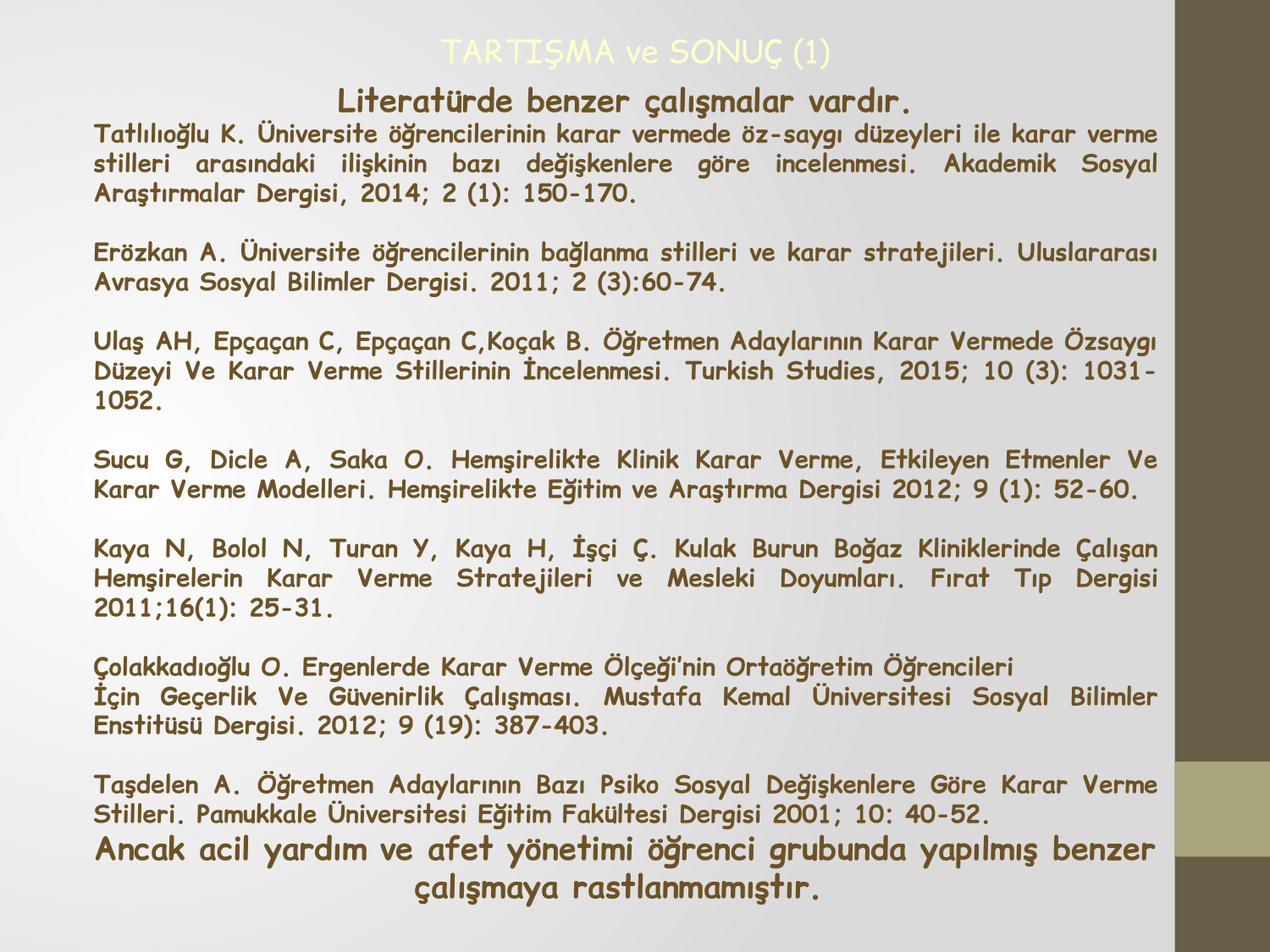

Literatürde benzer çalışmalar vardır.
Tatlılıoğlu K. Üniversite öğrencilerinin karar vermede öz-saygı düzeyleri ile karar verme stilleri arasındaki ilişkinin bazı değişkenlere göre incelenmesi. Akademik Sosyal Araştırmalar Dergisi, 2014; 2 (1): 150-170.

Erözkan A. Üniversite öğrencilerinin bağlanma stilleri ve karar stratejileri. Uluslararası Avrasya Sosyal Bilimler Dergisi. 2011; 2 (3):60-74.

Ulaş AH, Epçaçan C, Epçaçan C,Koçak B. Öğretmen Adaylarının Karar Vermede Özsaygı
Düzeyi Ve Karar Verme Stillerinin İncelenmesi. Turkish Studies, 2015; 10 (3): 1031-1052.

Sucu G, Dicle A, Saka O. Hemşirelikte Klinik Karar Verme, Etkileyen Etmenler Ve Karar Verme Modelleri. Hemşirelikte Eğitim ve Araştırma Dergisi 2012; 9 (1): 52-60.

Kaya N, Bolol N, Turan Y, Kaya H, İşçi Ç. Kulak Burun Boğaz Kliniklerinde Çalışan Hemşirelerin Karar Verme Stratejileri ve Mesleki Doyumları. Fırat Tıp Dergisi 2011;16(1): 25-31.

Çolakkadıoğlu O. Ergenlerde Karar Verme Ölçeği’nin Ortaöğretim Öğrencileri
İçin Geçerlik Ve Güvenirlik Çalışması. Mustafa Kemal Üniversitesi Sosyal Bilimler Enstitüsü Dergisi. 2012; 9 (19): 387-403.

Taşdelen A. Öğretmen Adaylarının Bazı Psiko Sosyal Değişkenlere Göre Karar Verme Stilleri. Pamukkale Üniversitesi Eğitim Fakültesi Dergisi 2001; 10: 40-52.
Ancak acil yardım ve afet yönetimi öğrenci grubunda yapılmış benzer çalışmaya rastlanmamıştır.
TARTIŞMA ve SONUÇ (1)